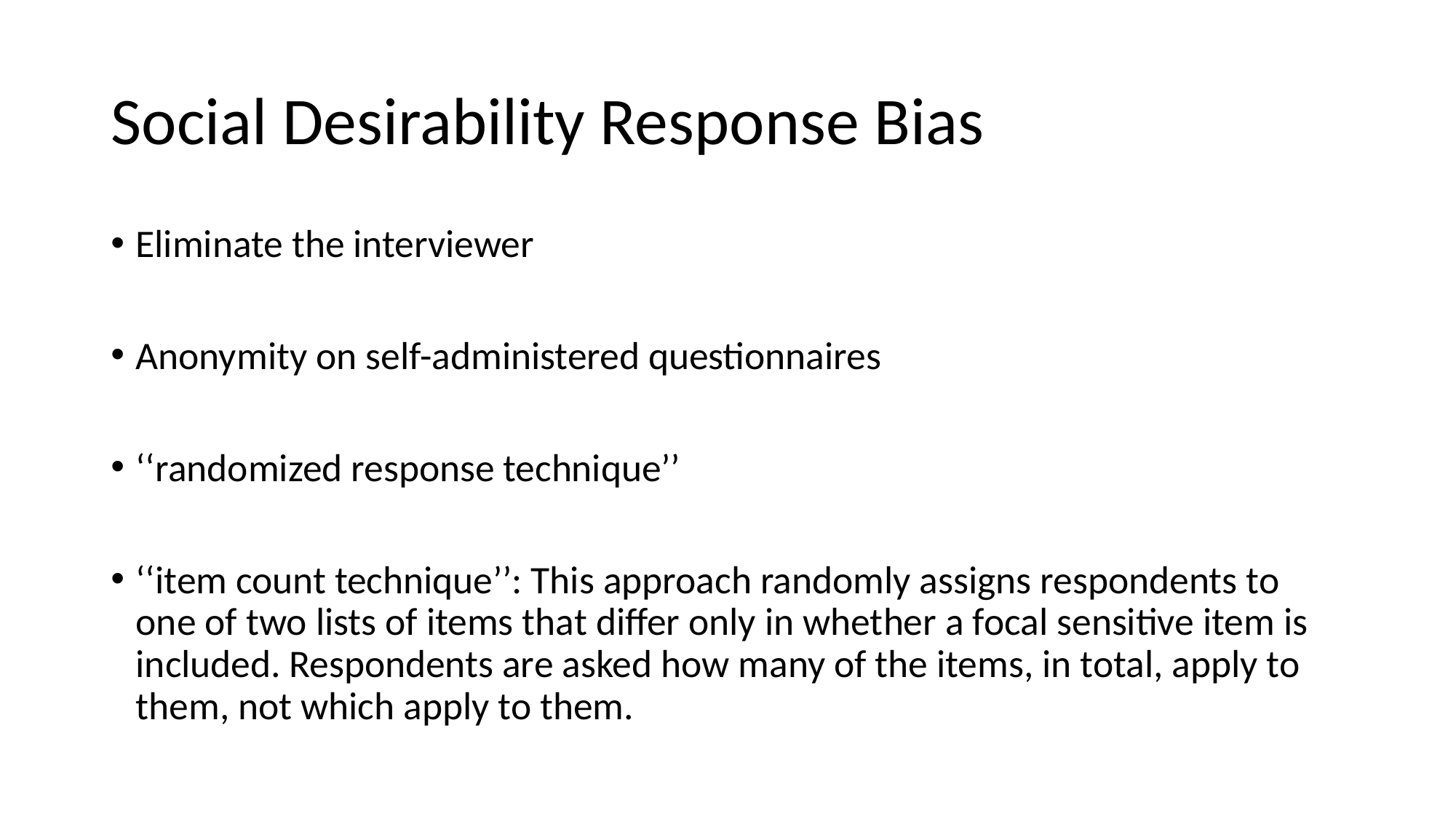

# Social Desirability Response Bias
Eliminate the interviewer

Anonymity on self-administered questionnaires

‘‘randomized response technique’’

‘‘item count technique’’: This approach randomly assigns respondents to one of two lists of items that differ only in whether a focal sensitive item is included. Respondents are asked how many of the items, in total, apply to them, not which apply to them.